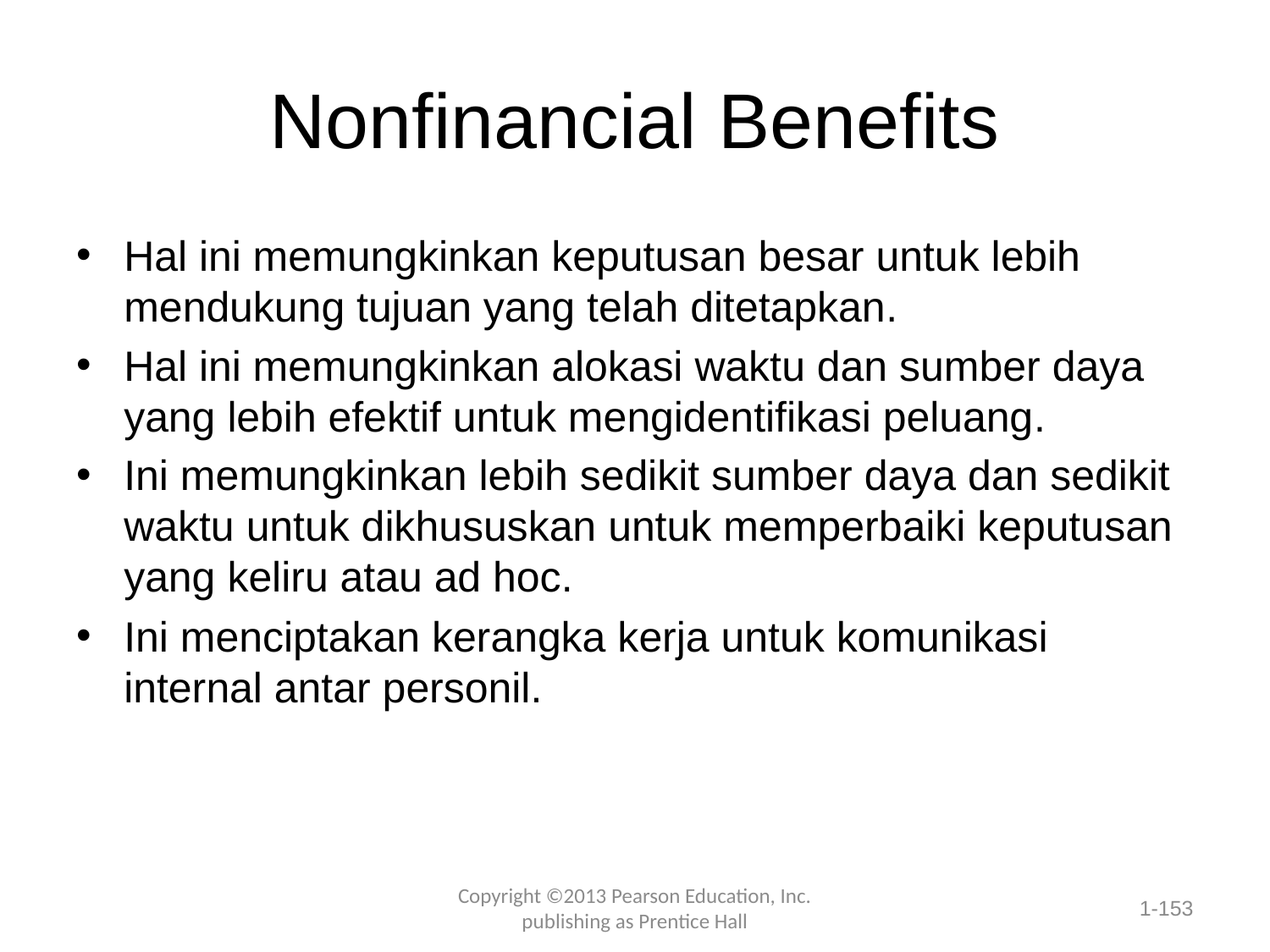

# Nonfinancial Benefits
Hal ini memungkinkan keputusan besar untuk lebih mendukung tujuan yang telah ditetapkan.
Hal ini memungkinkan alokasi waktu dan sumber daya yang lebih efektif untuk mengidentifikasi peluang.
Ini memungkinkan lebih sedikit sumber daya dan sedikit waktu untuk dikhususkan untuk memperbaiki keputusan yang keliru atau ad hoc.
Ini menciptakan kerangka kerja untuk komunikasi internal antar personil.
Copyright ©2013 Pearson Education, Inc. publishing as Prentice Hall
1-153